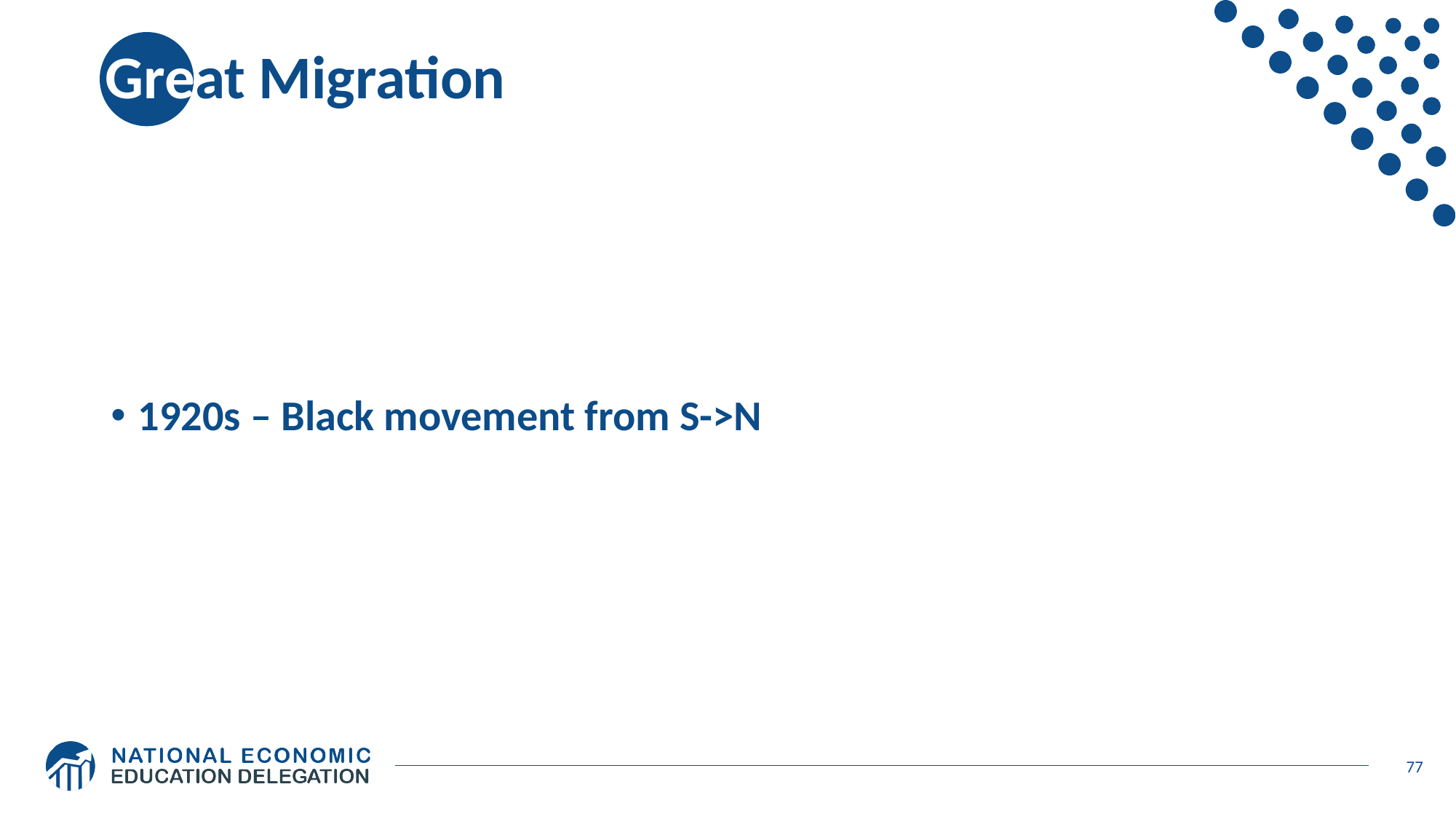

# Great Migration
1920s – Black movement from S->N

77